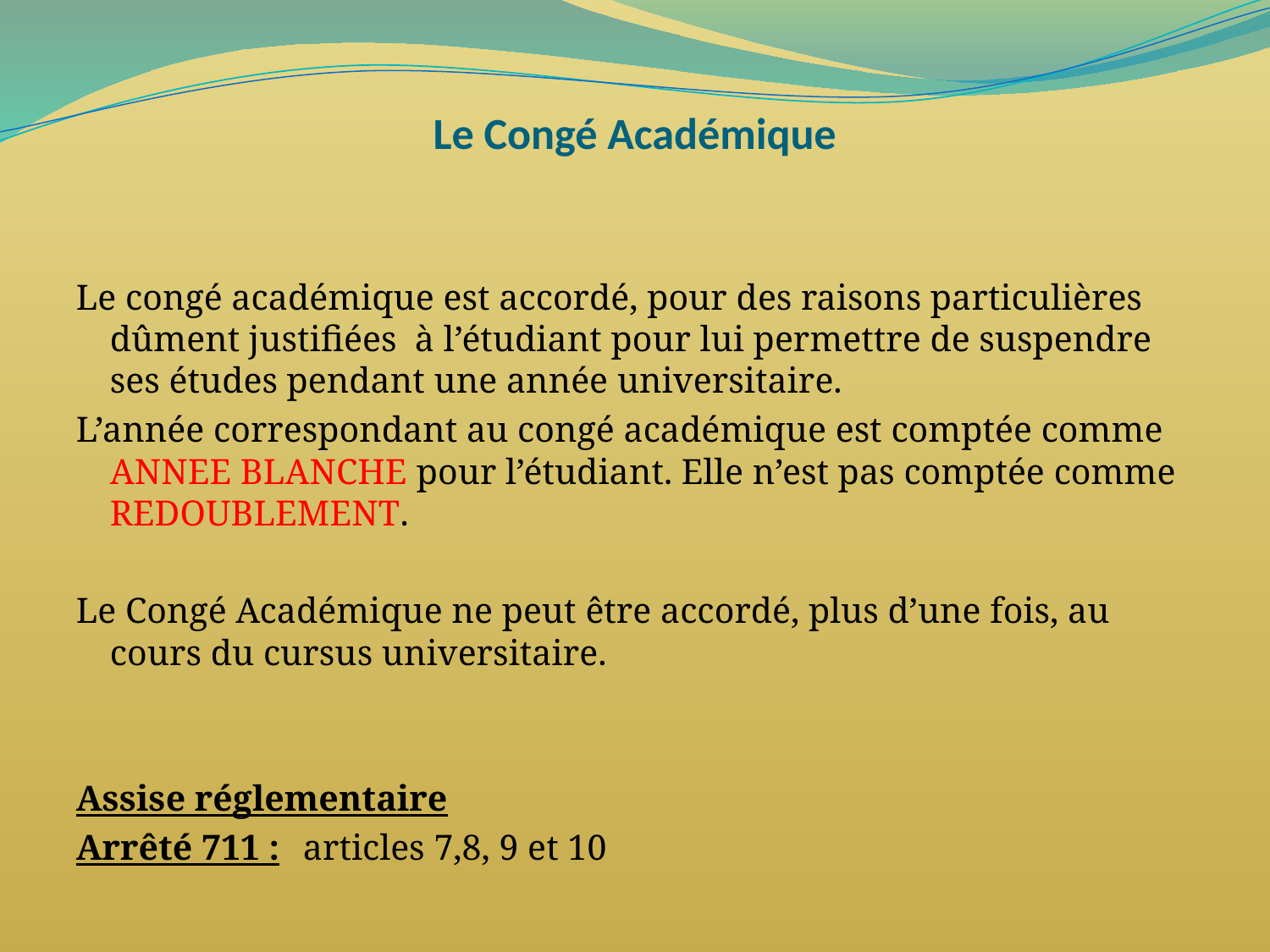

# Le Congé Académique
Le congé académique est accordé, pour des raisons particulières dûment justifiées  à l’étudiant pour lui permettre de suspendre ses études pendant une année universitaire.
L’année correspondant au congé académique est comptée comme ANNEE BLANCHE pour l’étudiant. Elle n’est pas comptée comme REDOUBLEMENT.

Le Congé Académique ne peut être accordé, plus d’une fois, au cours du cursus universitaire.

Assise réglementaire
Arrêté 711 :		articles 7,8, 9 et 10